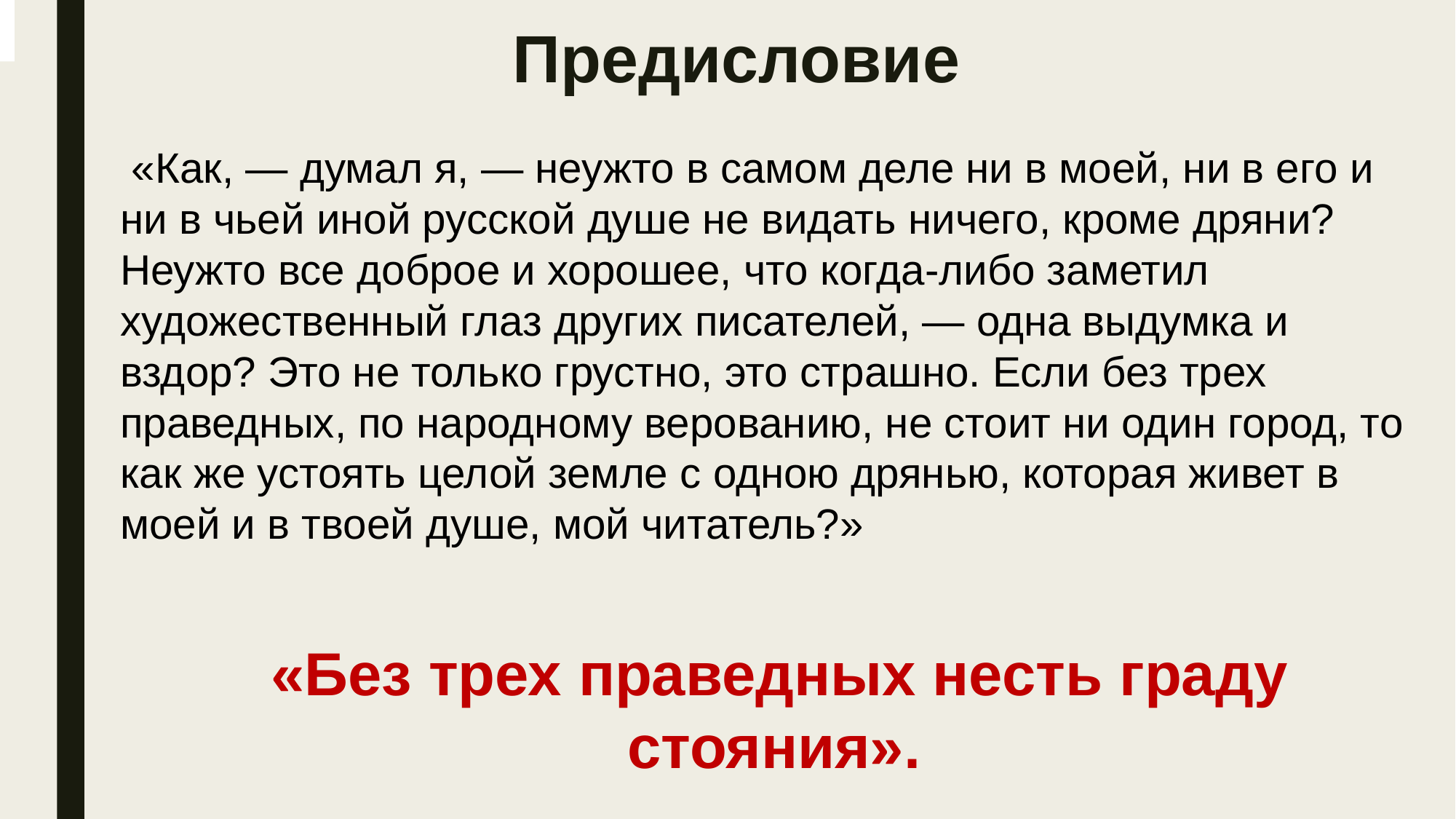

# Предисловие
«Как, — думал я, — неужто в самом деле ни в моей, ни в его и ни в чьей иной русской душе не видать ничего, кроме дряни? Неужто все доброе и хорошее, что когда-либо заметил художественный глаз других писателей, — одна выдумка и вздор? Это не только грустно, это страшно. Если без трех праведных, по народному верованию, не стоит ни один город, то как же устоять целой земле с одною дрянью, которая живет в моей и в твоей душе, мой читатель?»

«Без трех праведных несть граду стояния».